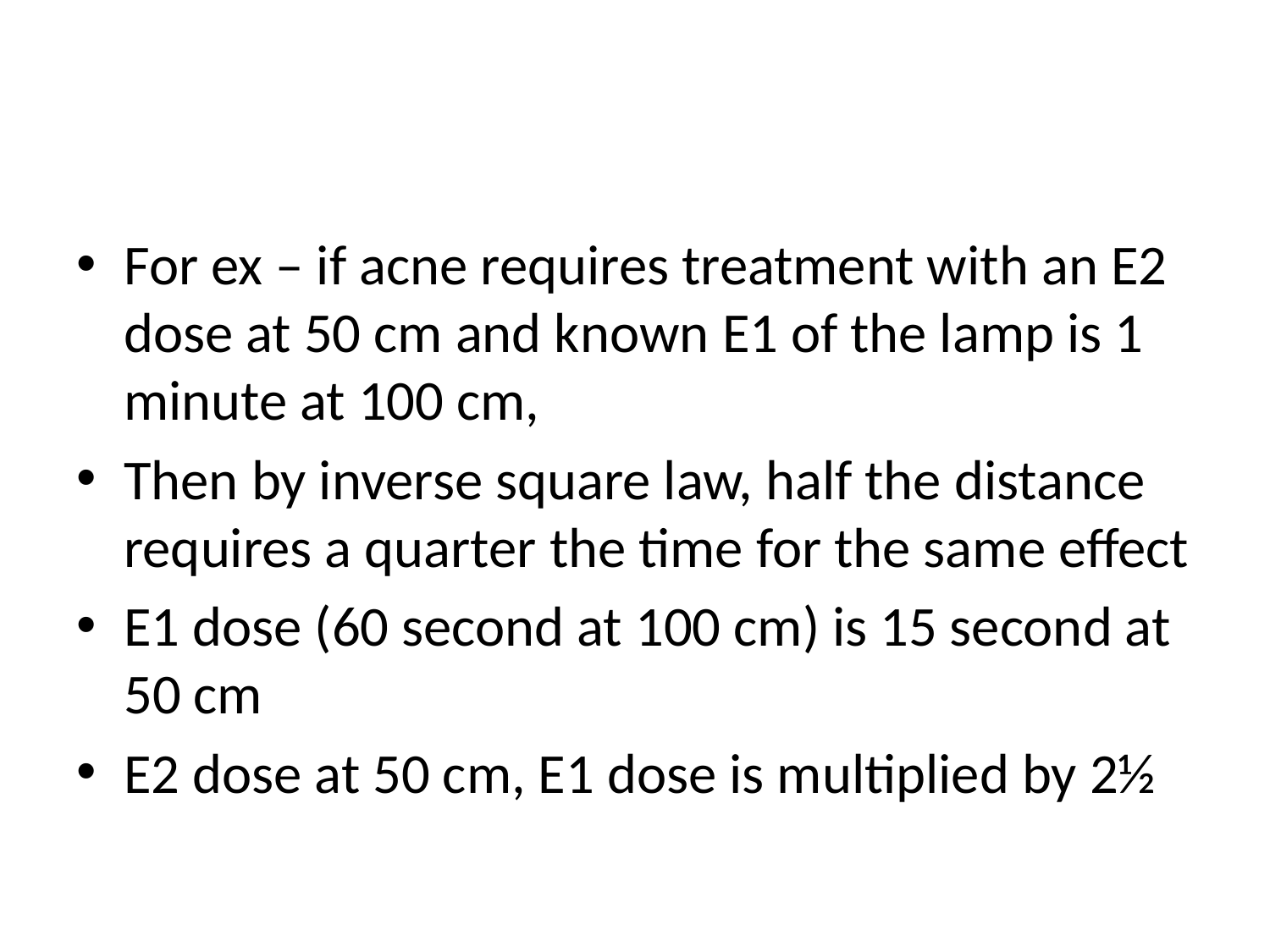

#
For ex – if acne requires treatment with an E2 dose at 50 cm and known E1 of the lamp is 1 minute at 100 cm,
Then by inverse square law, half the distance requires a quarter the time for the same effect
E1 dose (60 second at 100 cm) is 15 second at 50 cm
E2 dose at 50 cm, E1 dose is multiplied by 2½